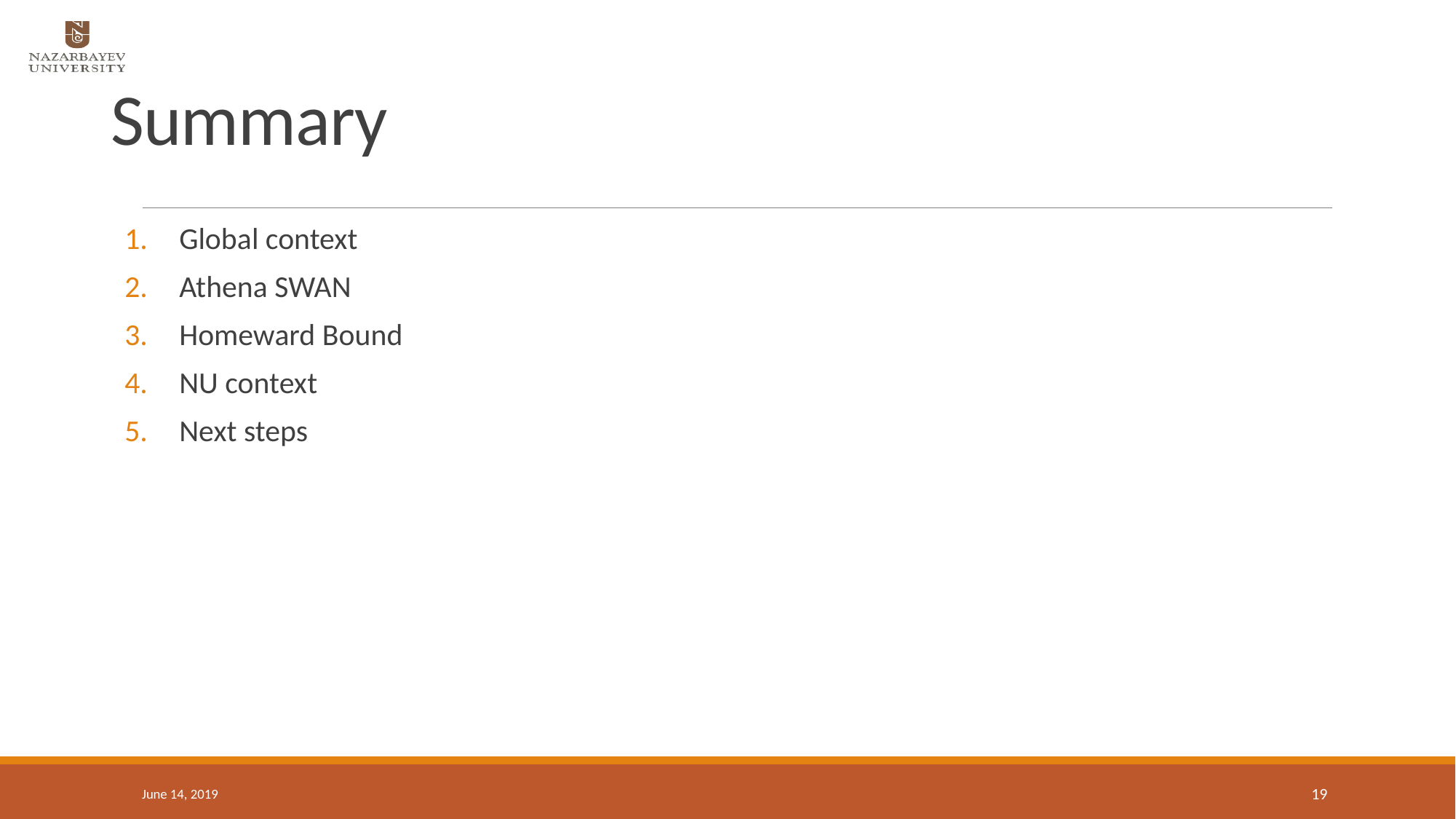

# Summary
Global context
Athena SWAN
Homeward Bound
NU context
Next steps
June 14, 2019
19